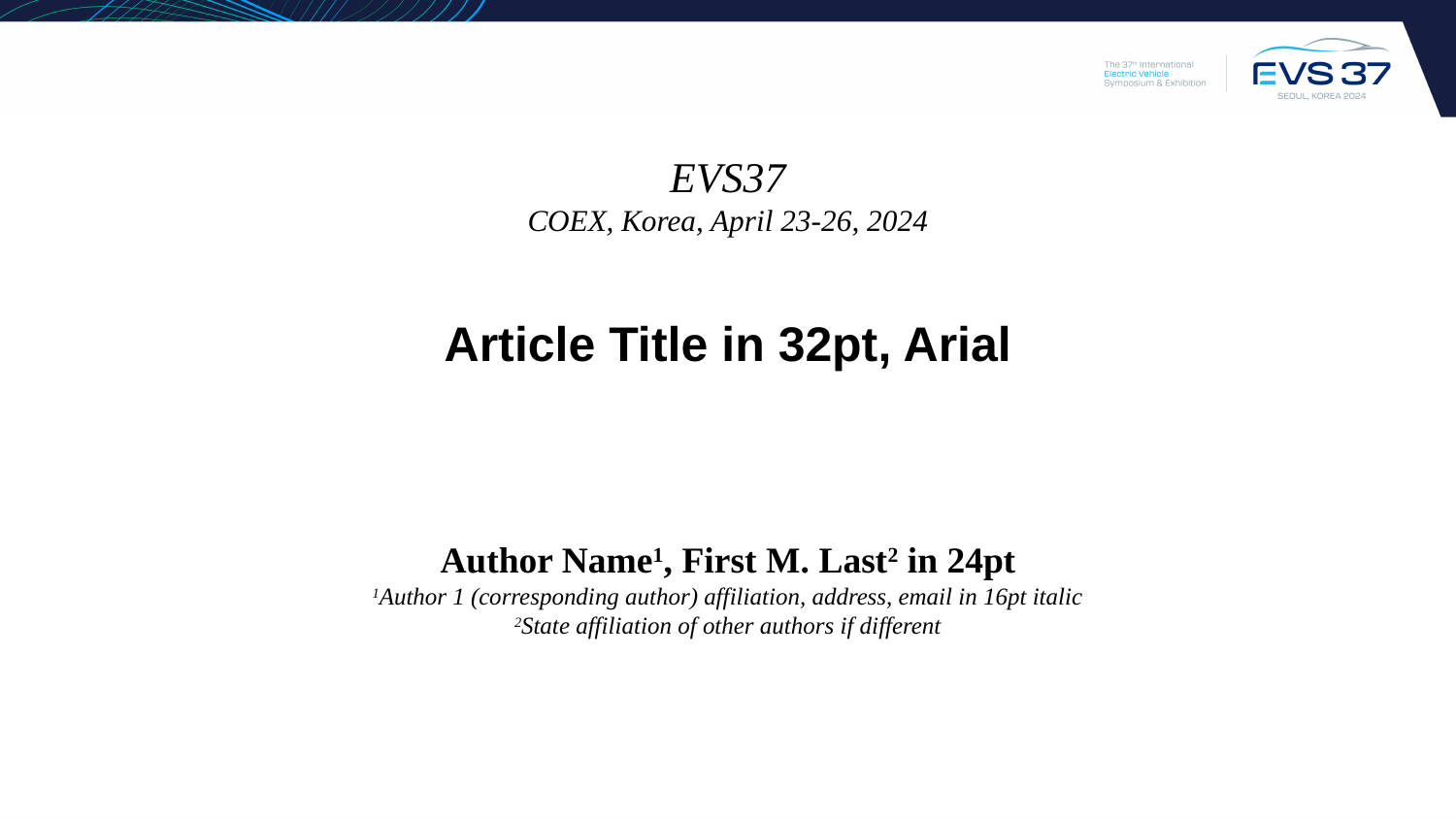

EVS37
COEX, Korea, April 23-26, 2024
# Article Title in 32pt, Arial
Author Name1, First M. Last2 in 24pt
1Author 1 (corresponding author) affiliation, address, email in 16pt italic
2State affiliation of other authors if different